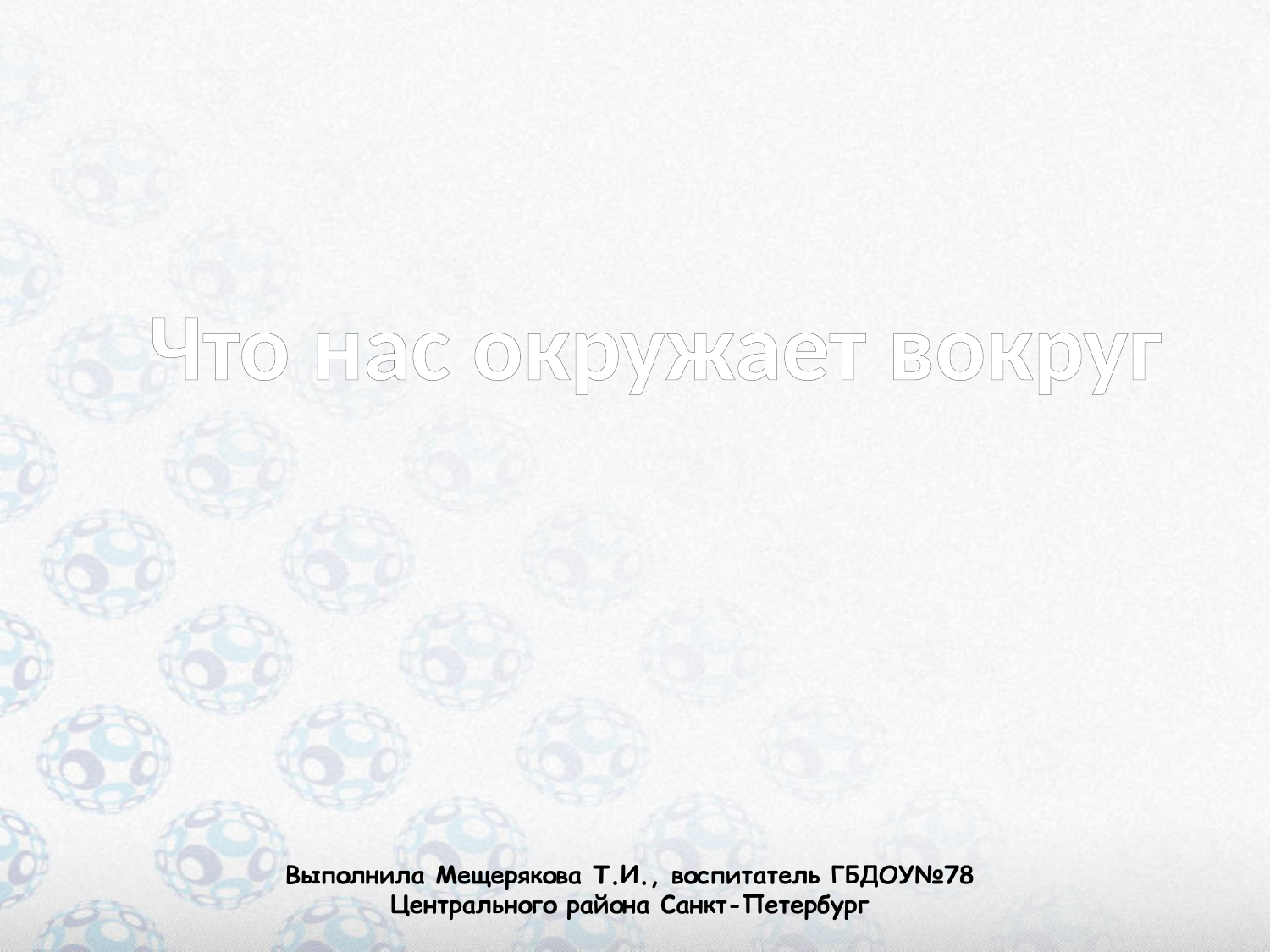

Что нас окружает вокруг
Выполнила Мещерякова Т.И., воспитатель ГБДОУ№78
Центрального района Санкт-Петербург